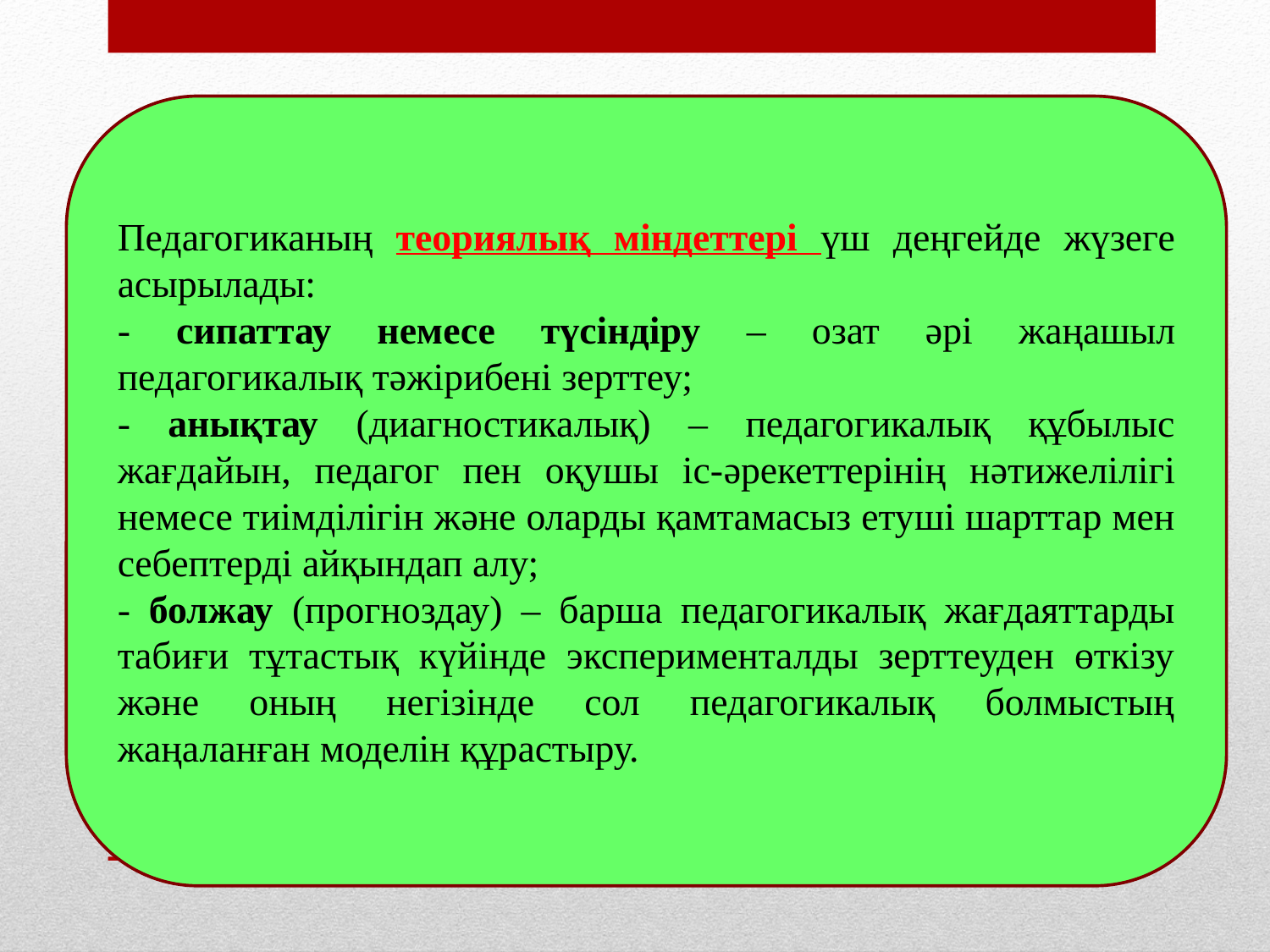

Педагогиканың теориялық міндеттері үш деңгейде жүзеге асырылады:
- сипаттау немесе түсіндіру – озат əрі жаңашыл педагогикалық тəжірибені зерттеу;
- анықтау (диагностикалық) – педагогикалық құбылыс жағдайын, педагог пен оқушы іс-əрекеттерінің нəтижелілігі немесе тиімділігін жəне оларды қамтамасыз етуші шарттар мен себептерді айқындап алу;
- болжау (прогноздау) – барша педагогикалық жағдаяттарды табиғи тұтастық күйінде эксперименталды зерттеуден өткізу жəне оның негізінде сол педагогикалық болмыстың жаңаланған моделін құрастыру.